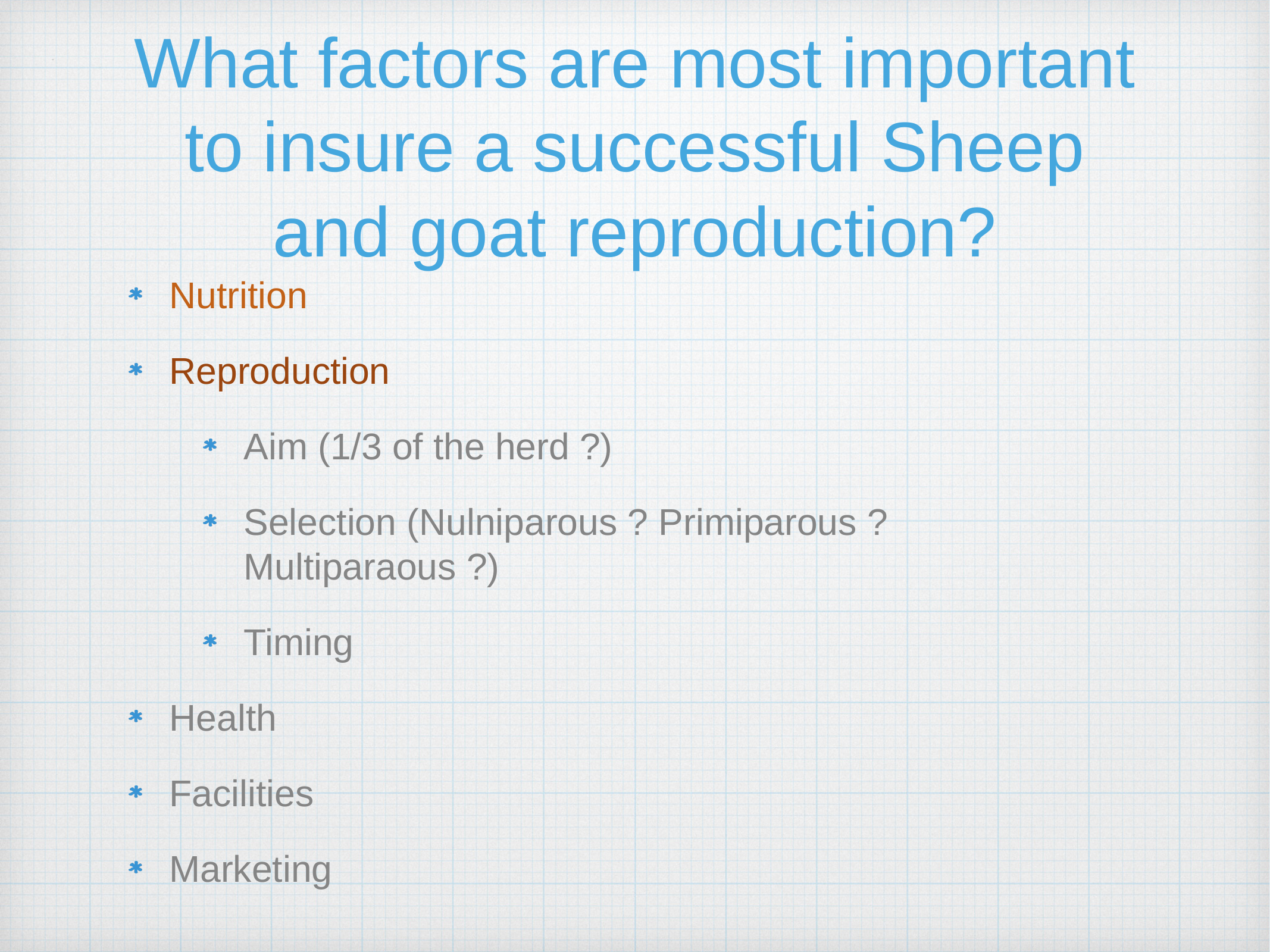

# What factors are most important to insure a successful Sheep and goat reproduction?
Nutrition
Reproduction
Aim (1/3 of the herd ?)
Selection (Nulniparous ? Primiparous ? Multiparaous ?)
Timing
Health
Facilities
Marketing